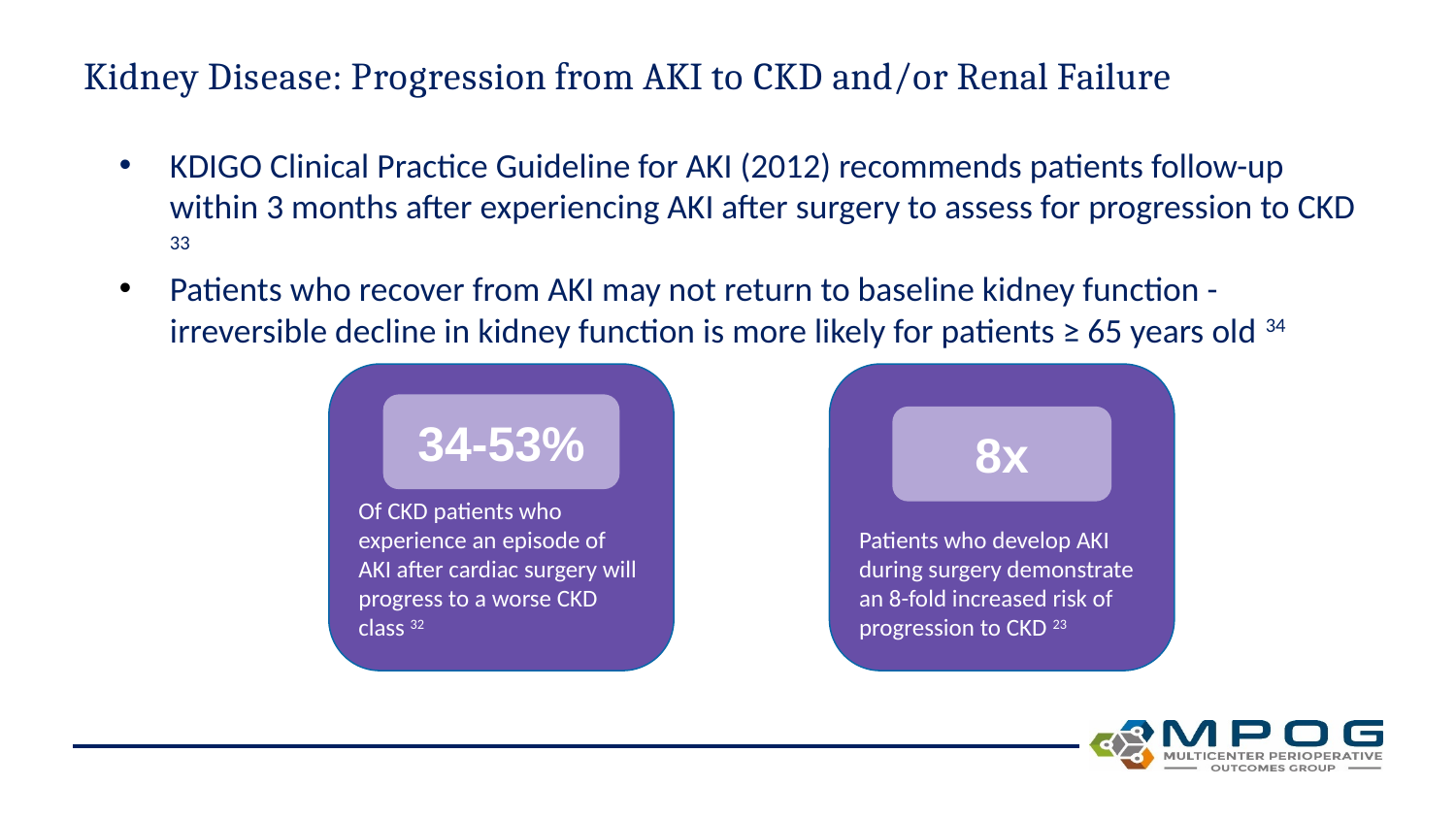

# Kidney Disease: Progression from AKI to CKD and/or Renal Failure
KDIGO Clinical Practice Guideline for AKI (2012) recommends patients follow-up within 3 months after experiencing AKI after surgery to assess for progression to CKD 33
Patients who recover from AKI may not return to baseline kidney function - irreversible decline in kidney function is more likely for patients ≥ 65 years old 34
Of CKD patients who experience an episode of AKI after cardiac surgery will progress to a worse CKD class 32
Patients who develop AKI during surgery demonstrate an 8-fold increased risk of progression to CKD 23
34-53%
8x